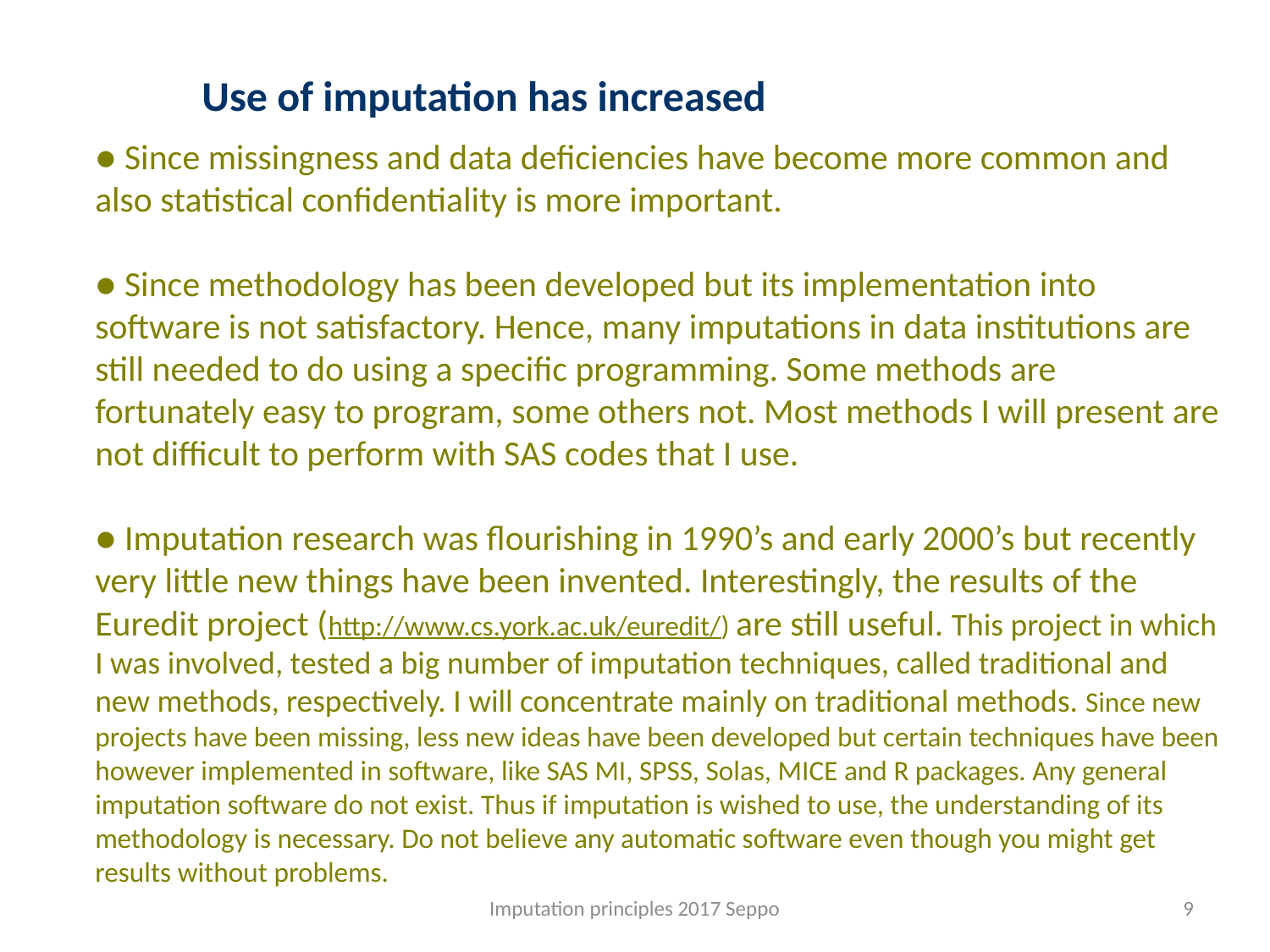

Use of imputation has increased
● Since missingness and data deficiencies have become more common and also statistical confidentiality is more important.

● Since methodology has been developed but its implementation into software is not satisfactory. Hence, many imputations in data institutions are still needed to do using a specific programming. Some methods are fortunately easy to program, some others not. Most methods I will present are not difficult to perform with SAS codes that I use.

● Imputation research was flourishing in 1990’s and early 2000’s but recently very little new things have been invented. Interestingly, the results of the Euredit project (http://www.cs.york.ac.uk/euredit/) are still useful. This project in which I was involved, tested a big number of imputation techniques, called traditional and new methods, respectively. I will concentrate mainly on traditional methods. Since new projects have been missing, less new ideas have been developed but certain techniques have been however implemented in software, like SAS MI, SPSS, Solas, MICE and R packages. Any general imputation software do not exist. Thus if imputation is wished to use, the understanding of its methodology is necessary. Do not believe any automatic software even though you might get results without problems.
Imputation principles 2017 Seppo
9